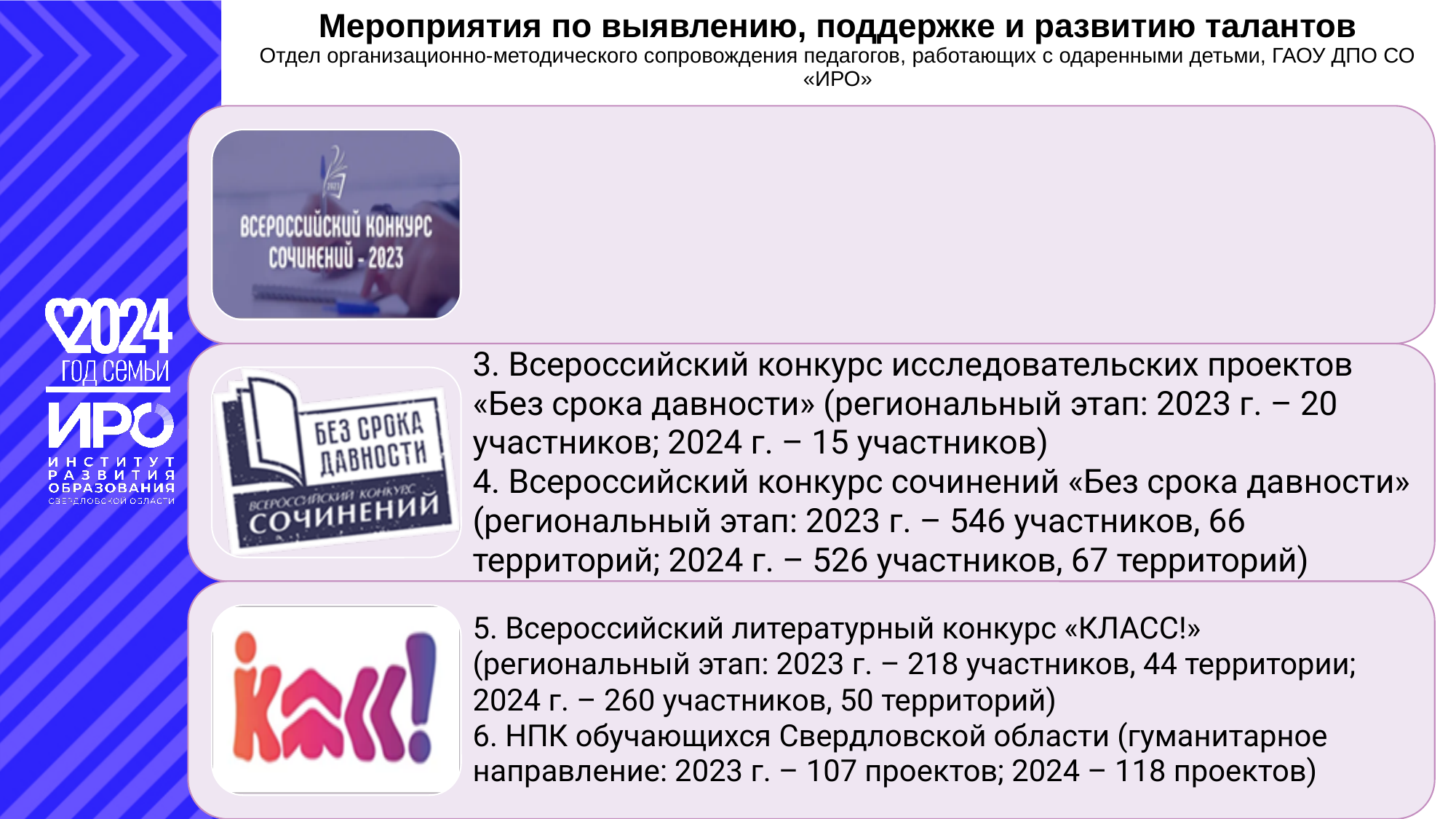

# Мероприятия по выявлению, поддержке и развитию талантов Отдел организационно-методического сопровождения педагогов, работающих с одаренными детьми, ГАОУ ДПО СО «ИРО»
3. Всероссийский конкурс исследовательских проектов «Без срока давности» (региональный этап: 2023 г. – 20 участников; 2024 г. – 15 участников)
4. Всероссийский конкурс сочинений «Без срока давности» (региональный этап: 2023 г. – 546 участников, 66 территорий; 2024 г. – 526 участников, 67 территорий)
5. Всероссийский литературный конкурс «КЛАСС!» (региональный этап: 2023 г. – 218 участников, 44 территории; 2024 г. – 260 участников, 50 территорий)
6. НПК обучающихся Свердловской области (гуманитарное направление: 2023 г. – 107 проектов; 2024 – 118 проектов)